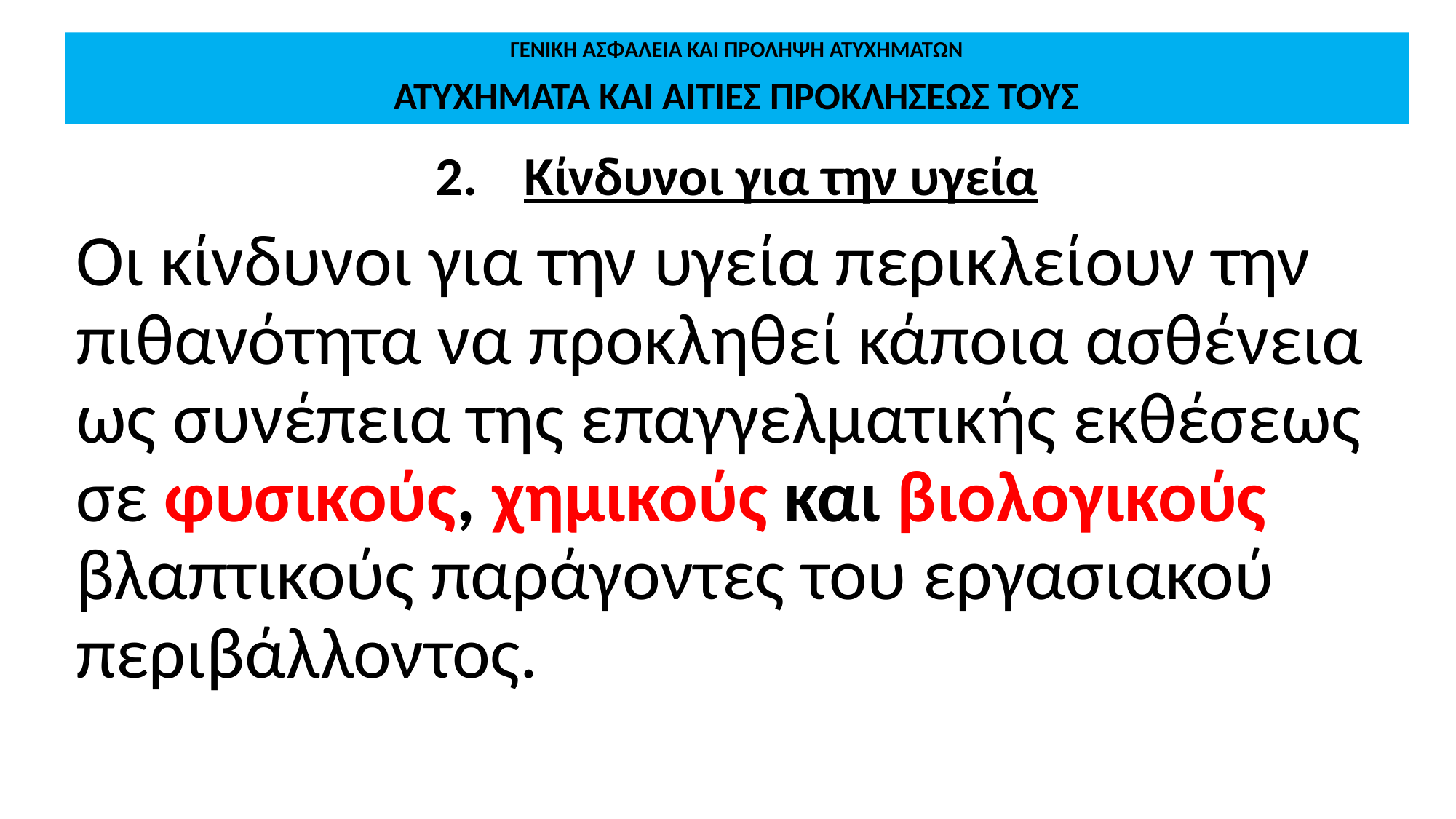

# ΓΕΝΙΚΗ ΑΣΦΑΛΕΙΑ ΚΑΙ ΠΡΟΛΗΨΗ ΑΤΥΧΗΜΑΤΩΝ ΑΤΥΧΗΜΑΤΑ ΚΑΙ ΑΙΤΙΕΣ ΠΡΟΚΛΗΣΕΩΣ ΤΟΥΣ
Κίνδυνοι για την υγεία
Οι κίνδυνοι για την υγεία περικλείουν την πιθανότητα να προκληθεί κάποια ασθένεια ως συνέπεια της επαγγελματικής εκθέσεως σε φυσικούς, χημικούς και βιολογικούς βλαπτικούς παράγοντες του εργασιακού περιβάλλοντος.